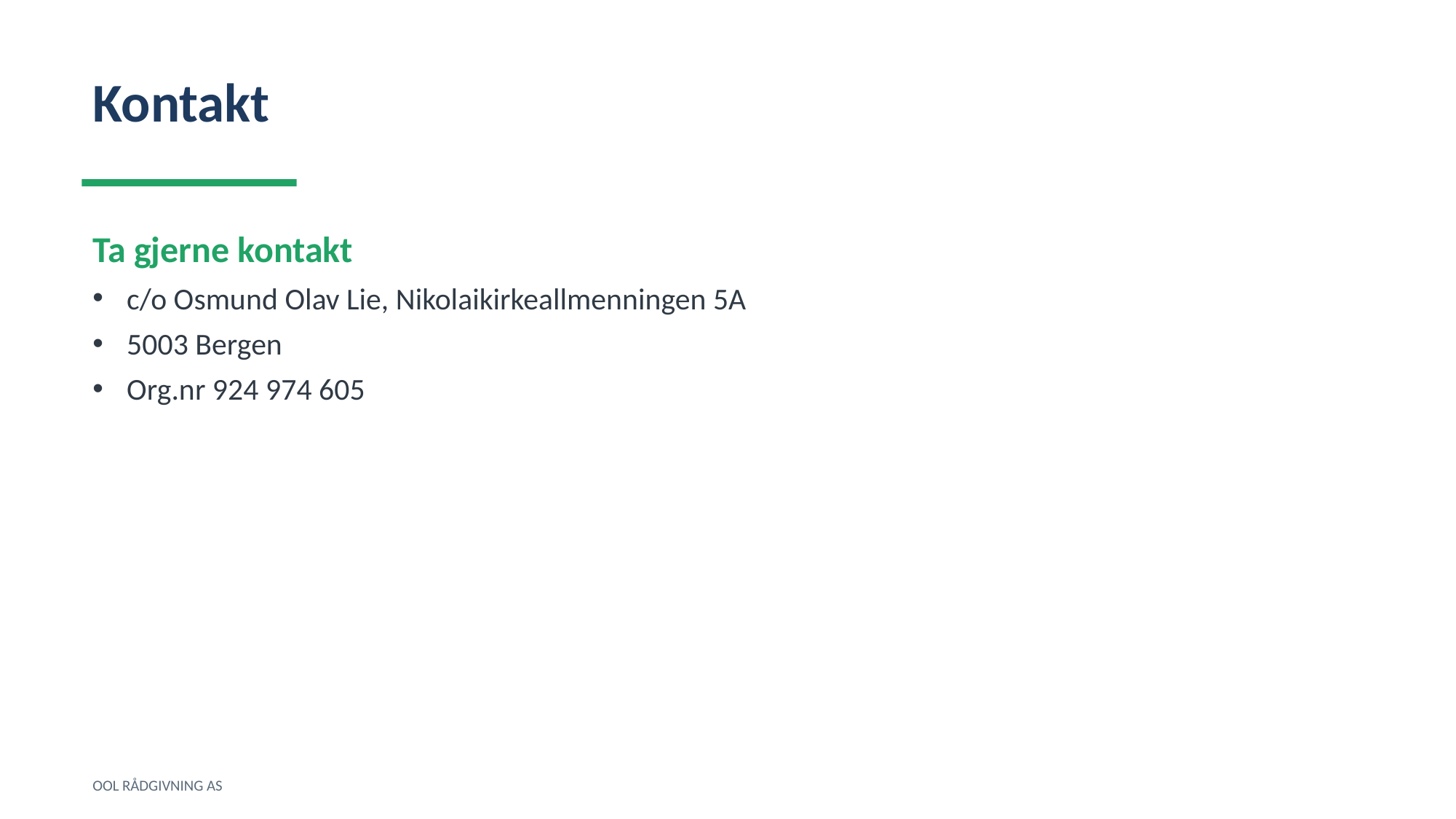

Kontakt

Ta gjerne kontakt
c/o Osmund Olav Lie, Nikolaikirkeallmenningen 5A
5003 Bergen
Org.nr 924 974 605
OOL RÅDGIVNING AS